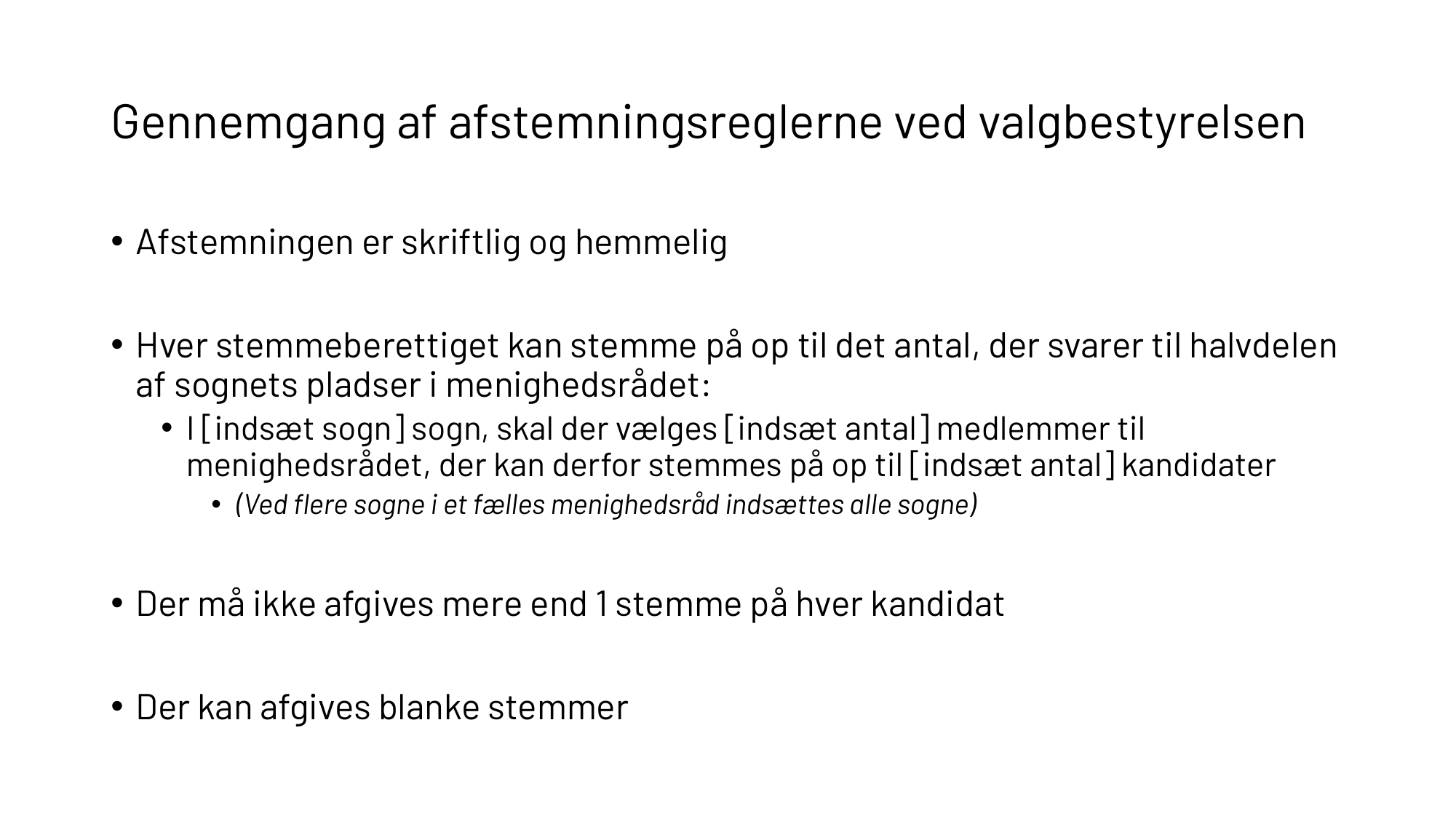

# Gennemgang af afstemningsreglerne ved valgbestyrelsen
Afstemningen er skriftlig og hemmelig

Hver stemmeberettiget kan stemme på op til det antal, der svarer til halvdelen af sognets pladser i menighedsrådet:
I [indsæt sogn] sogn, skal der vælges [indsæt antal] medlemmer til menighedsrådet, der kan derfor stemmes på op til [indsæt antal] kandidater
(Ved flere sogne i et fælles menighedsråd indsættes alle sogne)

Der må ikke afgives mere end 1 stemme på hver kandidat

Der kan afgives blanke stemmer